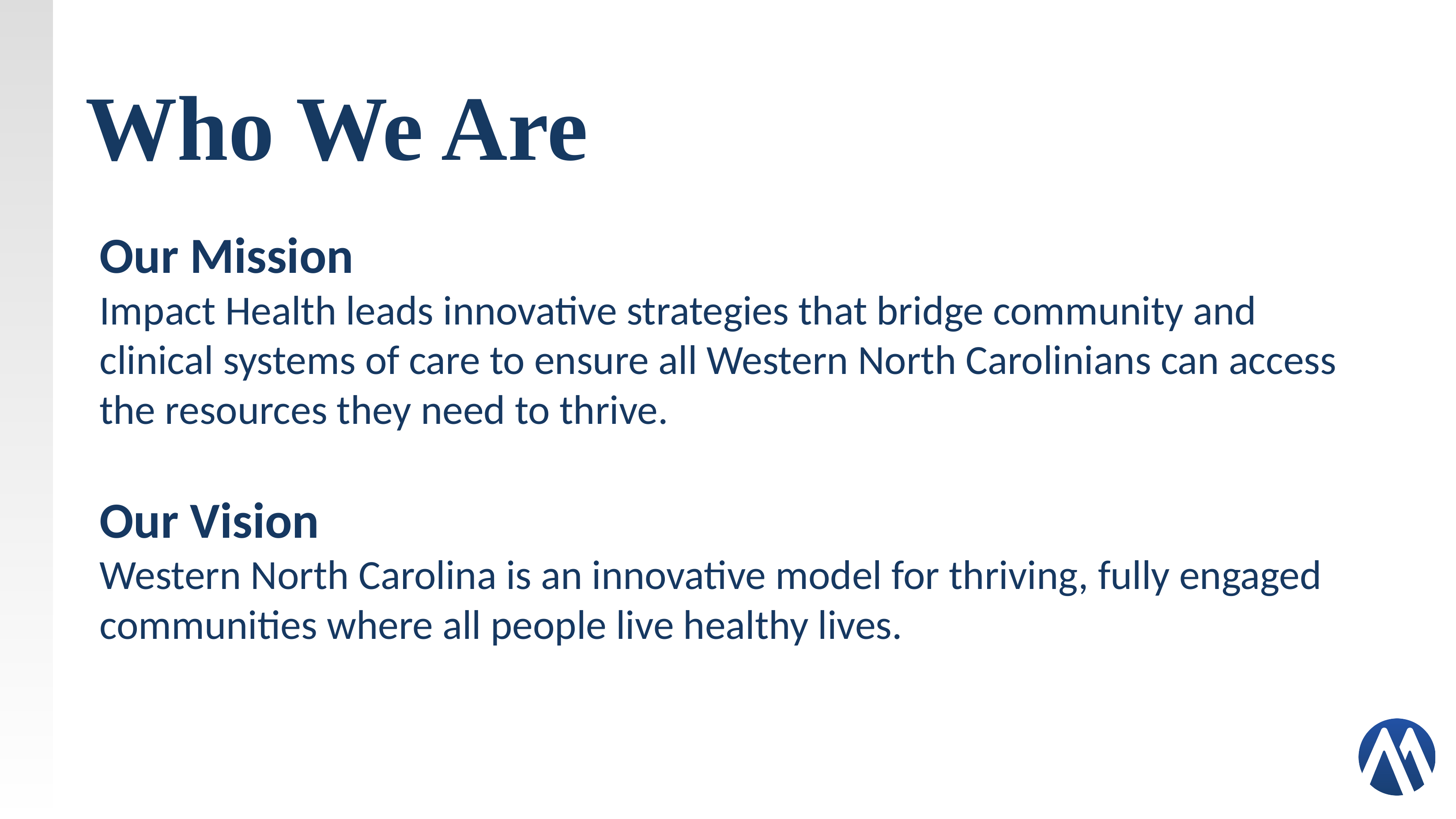

# Who We Are
Our Mission
Impact Health leads innovative strategies that bridge community and clinical systems of care to ensure all Western North Carolinians can access the resources they need to thrive.

Our Vision
Western North Carolina is an innovative model for thriving, fully engaged communities where all people live healthy lives.